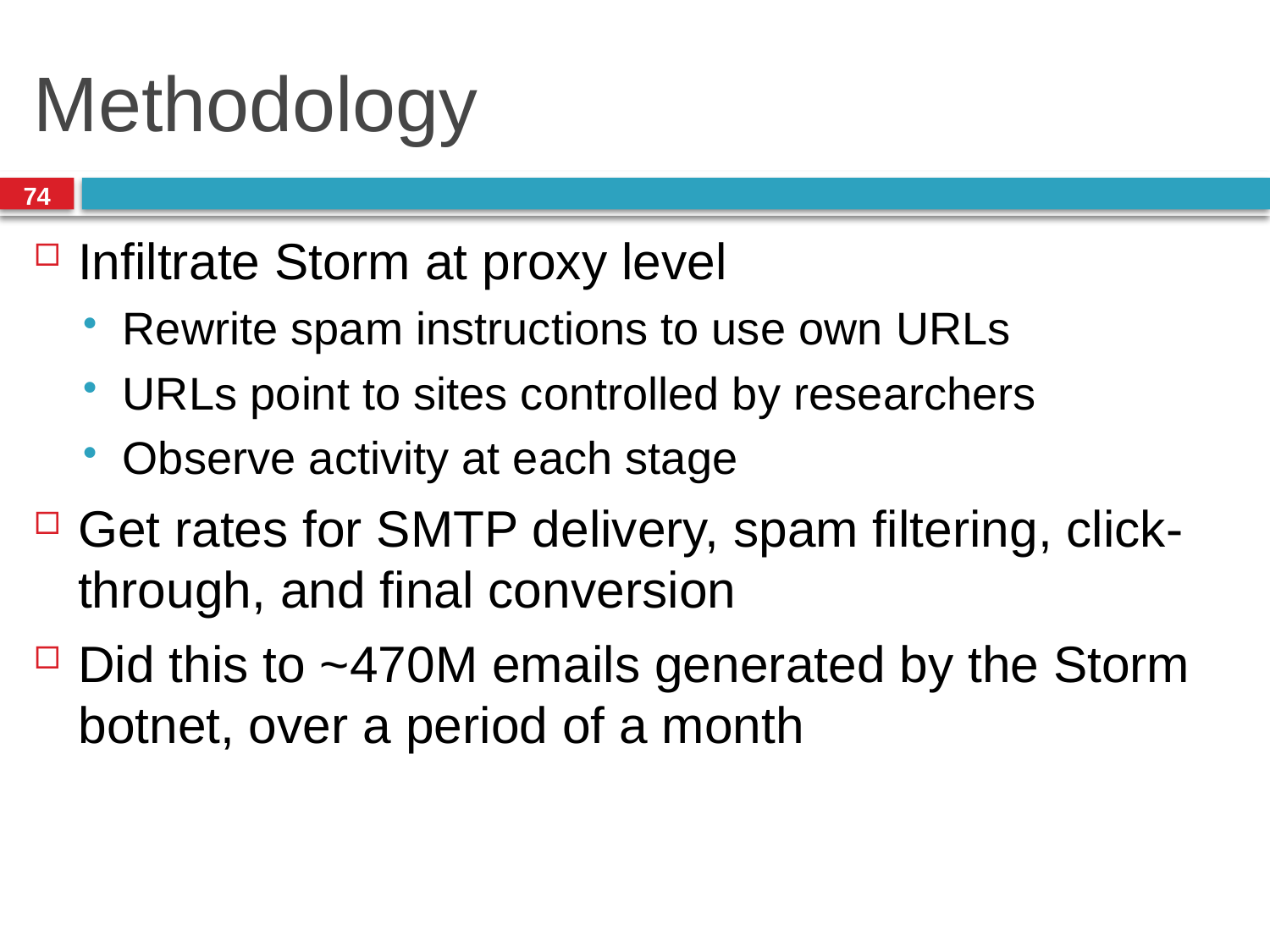

# Methodology
74
Infiltrate Storm at proxy level
Rewrite spam instructions to use own URLs
URLs point to sites controlled by researchers
Observe activity at each stage
Get rates for SMTP delivery, spam filtering, click-through, and final conversion
Did this to ~470M emails generated by the Storm botnet, over a period of a month